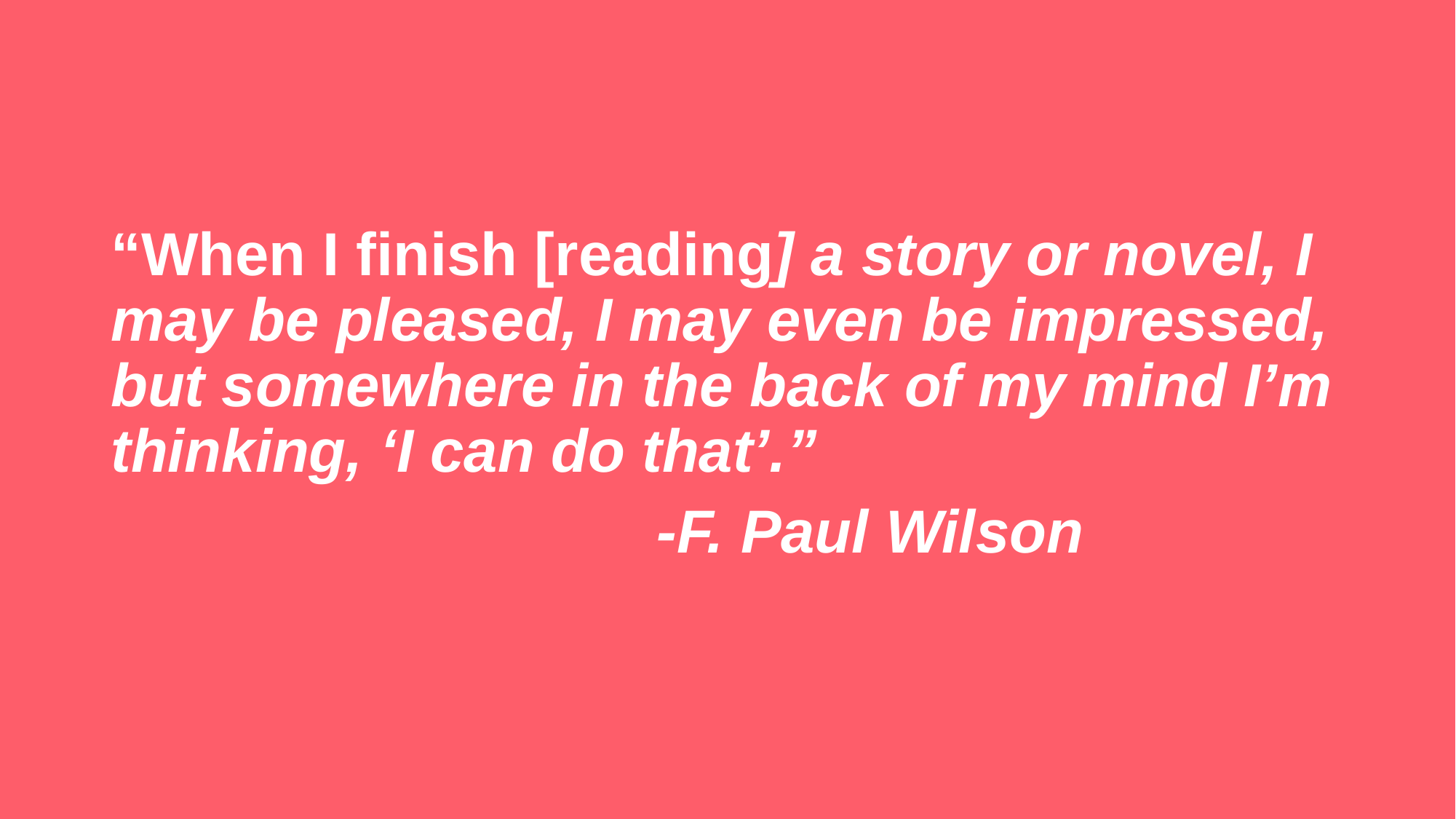

“When I finish [reading] a story or novel, I may be pleased, I may even be impressed, but somewhere in the back of my mind I’m thinking, ‘I can do that’.”
					-F. Paul Wilson